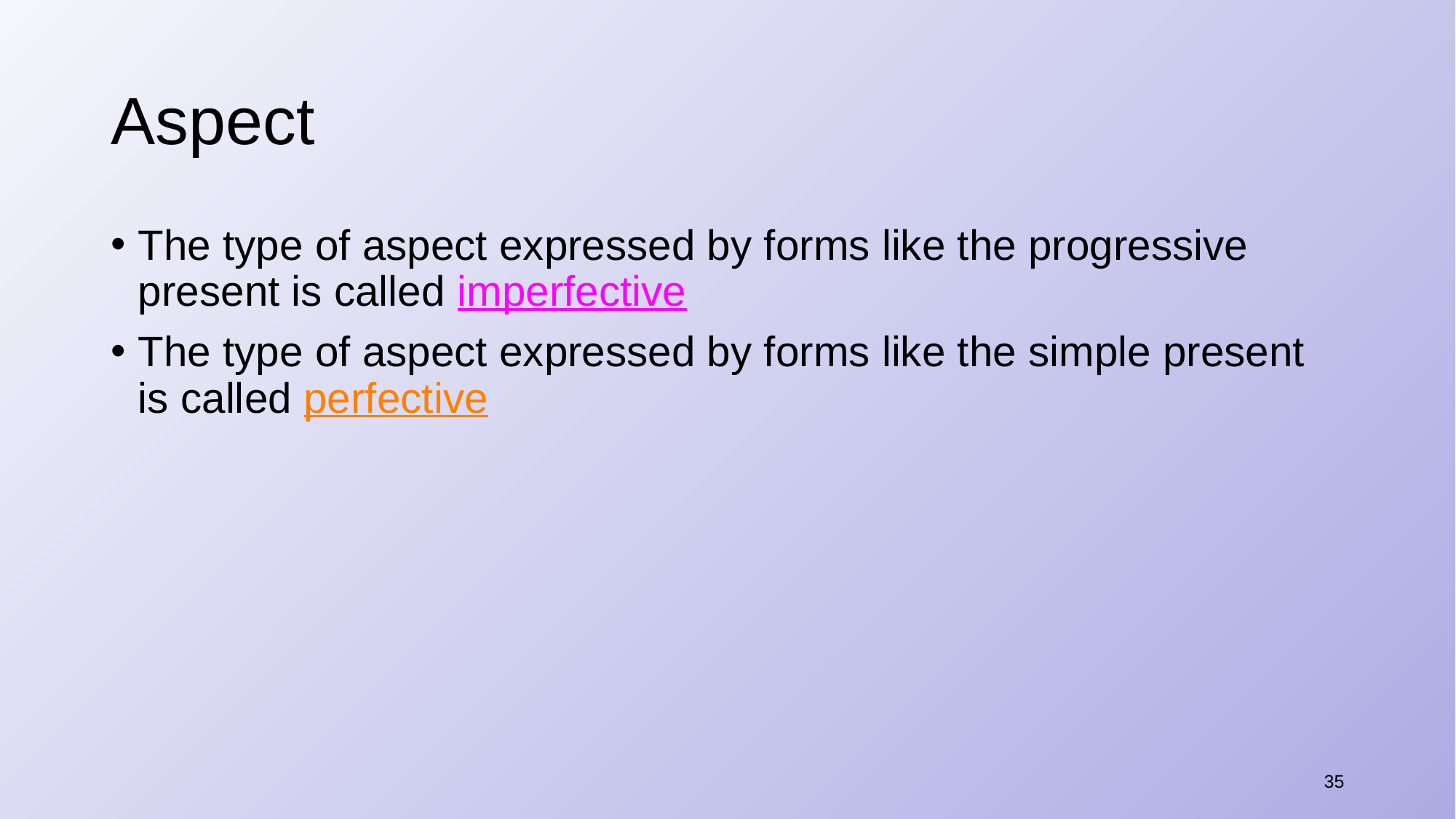

# Aspect
The type of aspect expressed by forms like the progressive present is called imperfective
The type of aspect expressed by forms like the simple present is called perfective
35